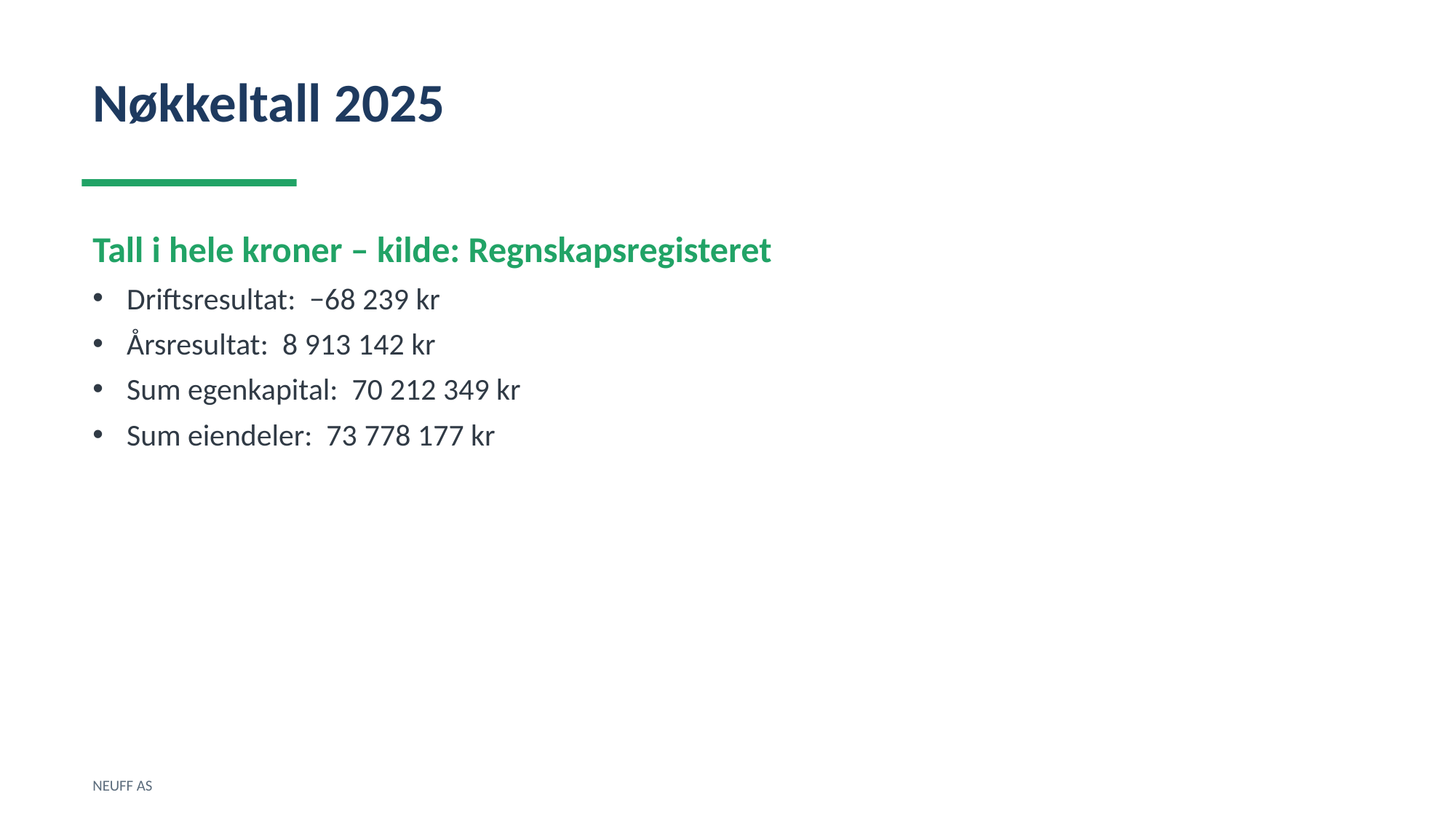

Nøkkeltall 2025

Tall i hele kroner – kilde: Regnskapsregisteret
Driftsresultat:  −68 239 kr
Årsresultat:  8 913 142 kr
Sum egenkapital:  70 212 349 kr
Sum eiendeler:  73 778 177 kr
NEUFF AS